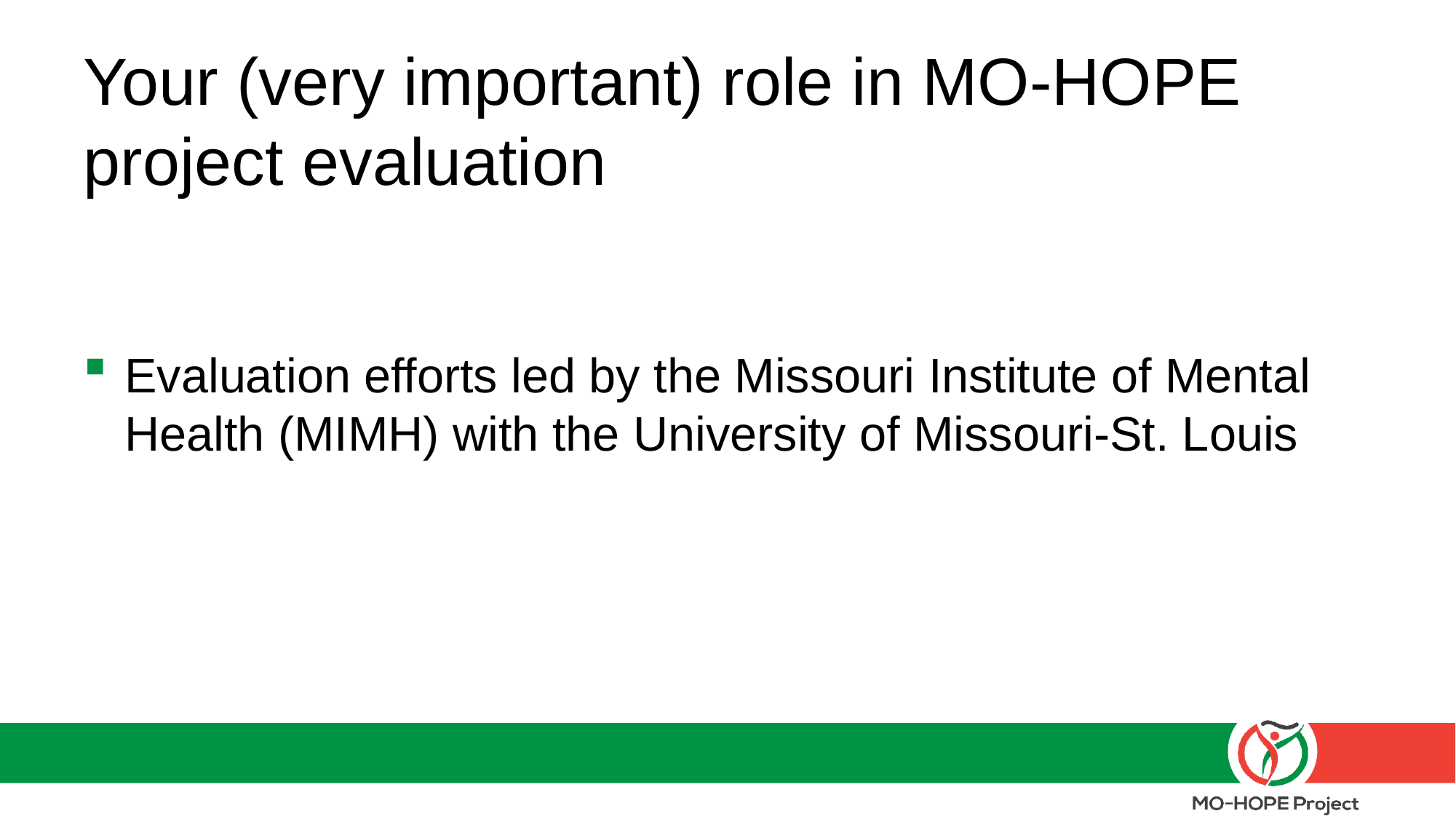

# Your (very important) role in MO-HOPE project evaluation

Evaluation efforts led by the Missouri Institute of Mental Health (MIMH) with the University of Missouri-St. Louis